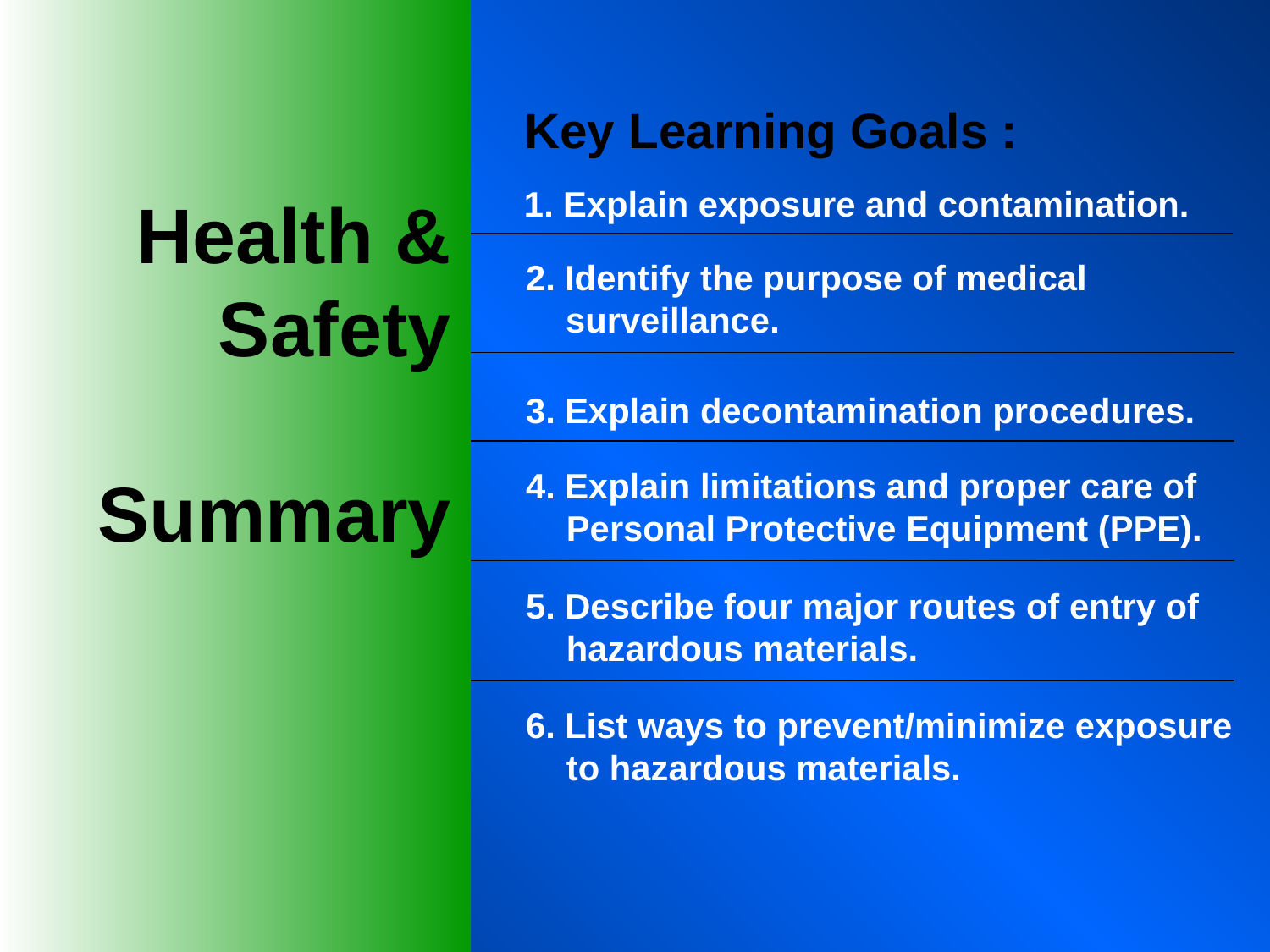

Health & Safety
 Summary
Key Learning Goals :
1. Explain exposure and contamination.
2. Identify the purpose of medical 	surveillance.
3. Explain decontamination procedures.
4. Explain limitations and proper care of 	Personal Protective Equipment (PPE).
5. Describe four major routes of entry of 	hazardous materials.
6. List ways to prevent/minimize exposure 	to hazardous materials.